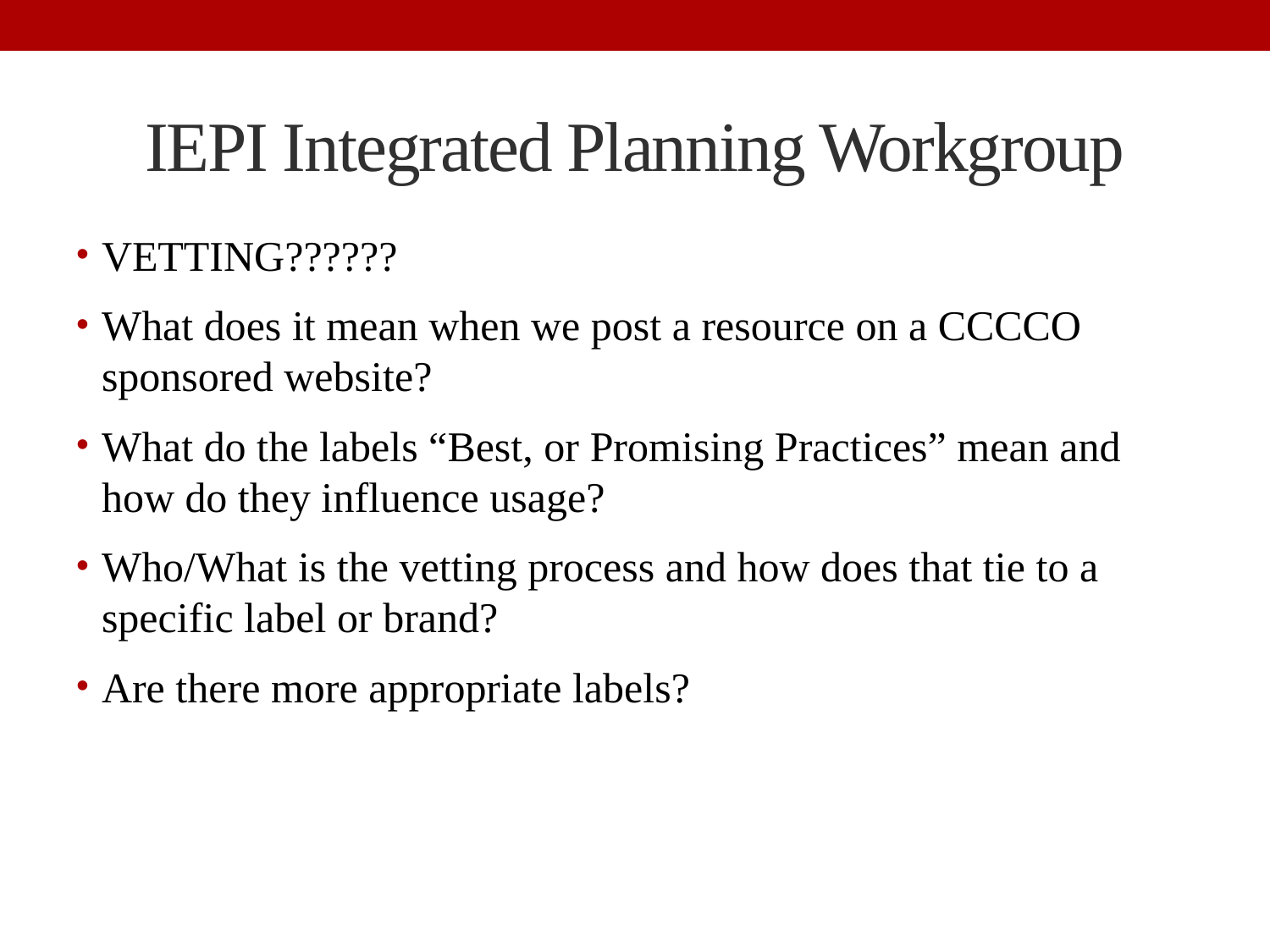

# IEPI Integrated Planning Workgroup
VETTING??????
What does it mean when we post a resource on a CCCCO sponsored website?
What do the labels “Best, or Promising Practices” mean and how do they influence usage?
Who/What is the vetting process and how does that tie to a specific label or brand?
Are there more appropriate labels?